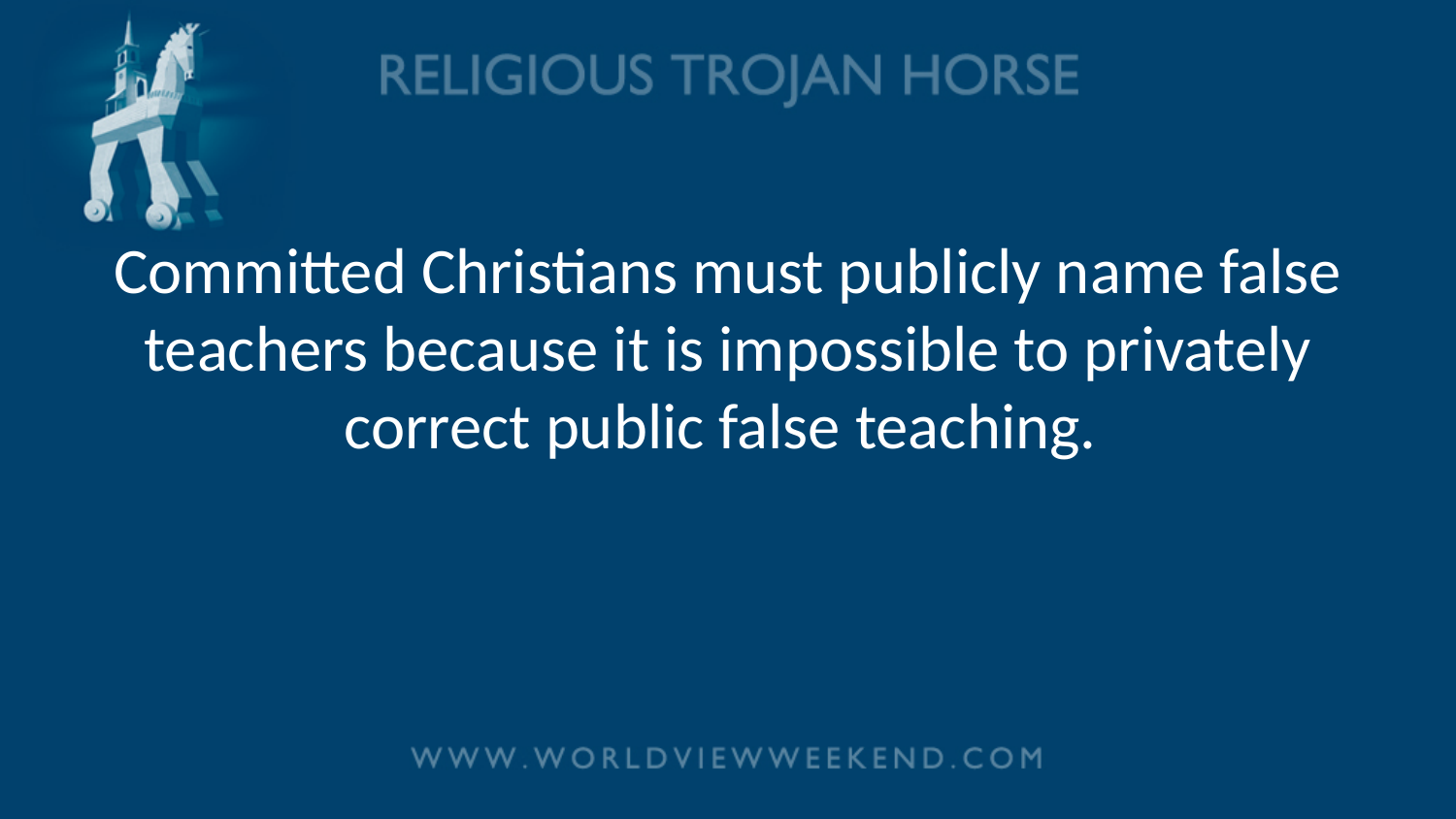

# Committed Christians must publicly name false teachers because it is impossible to privately correct public false teaching.